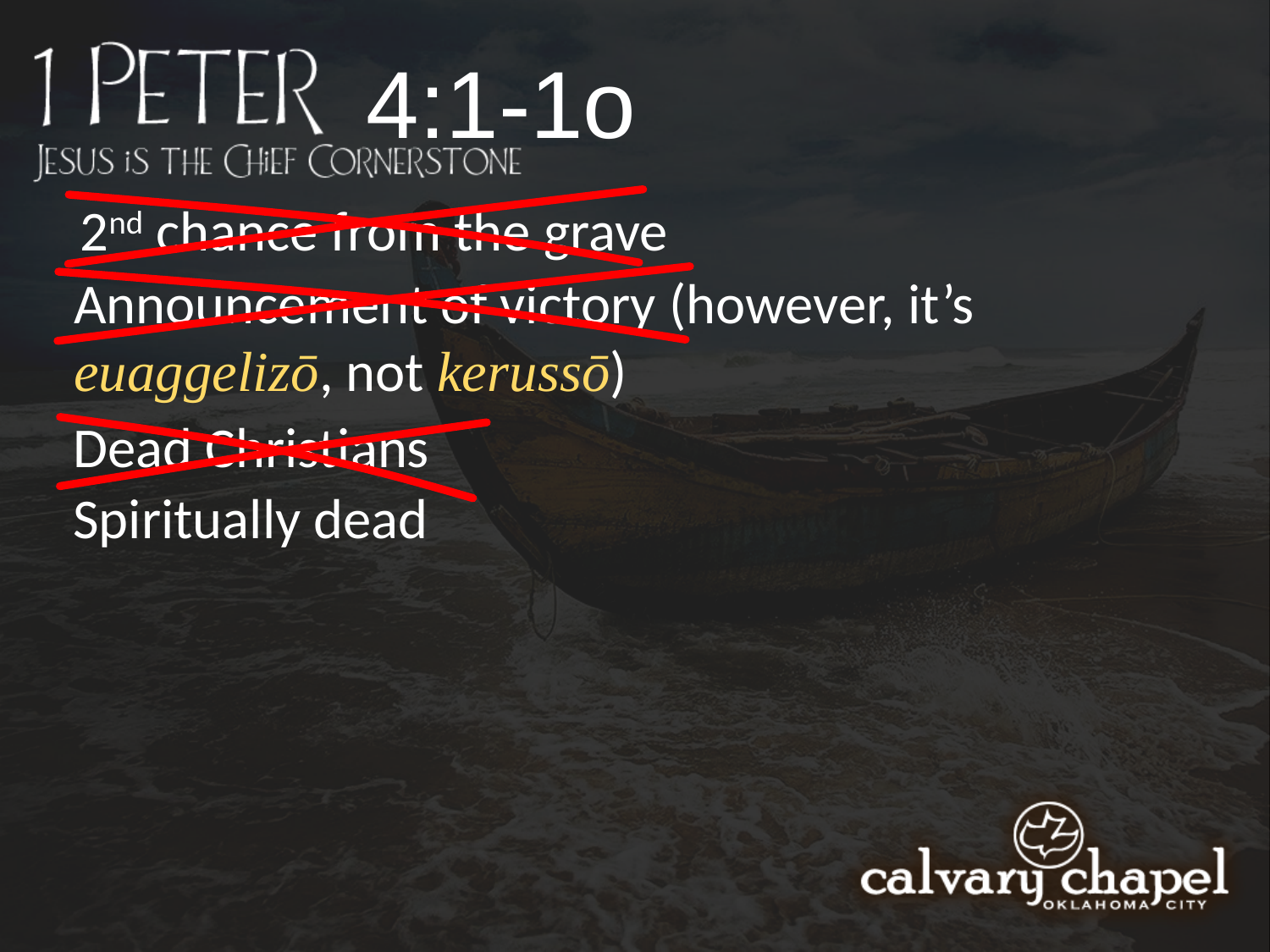

4:1-1o
2nd chance from the grave

Announcement of victory (however, it’s euaggelizō, not kerussō)

Dead Christians

Spiritually dead